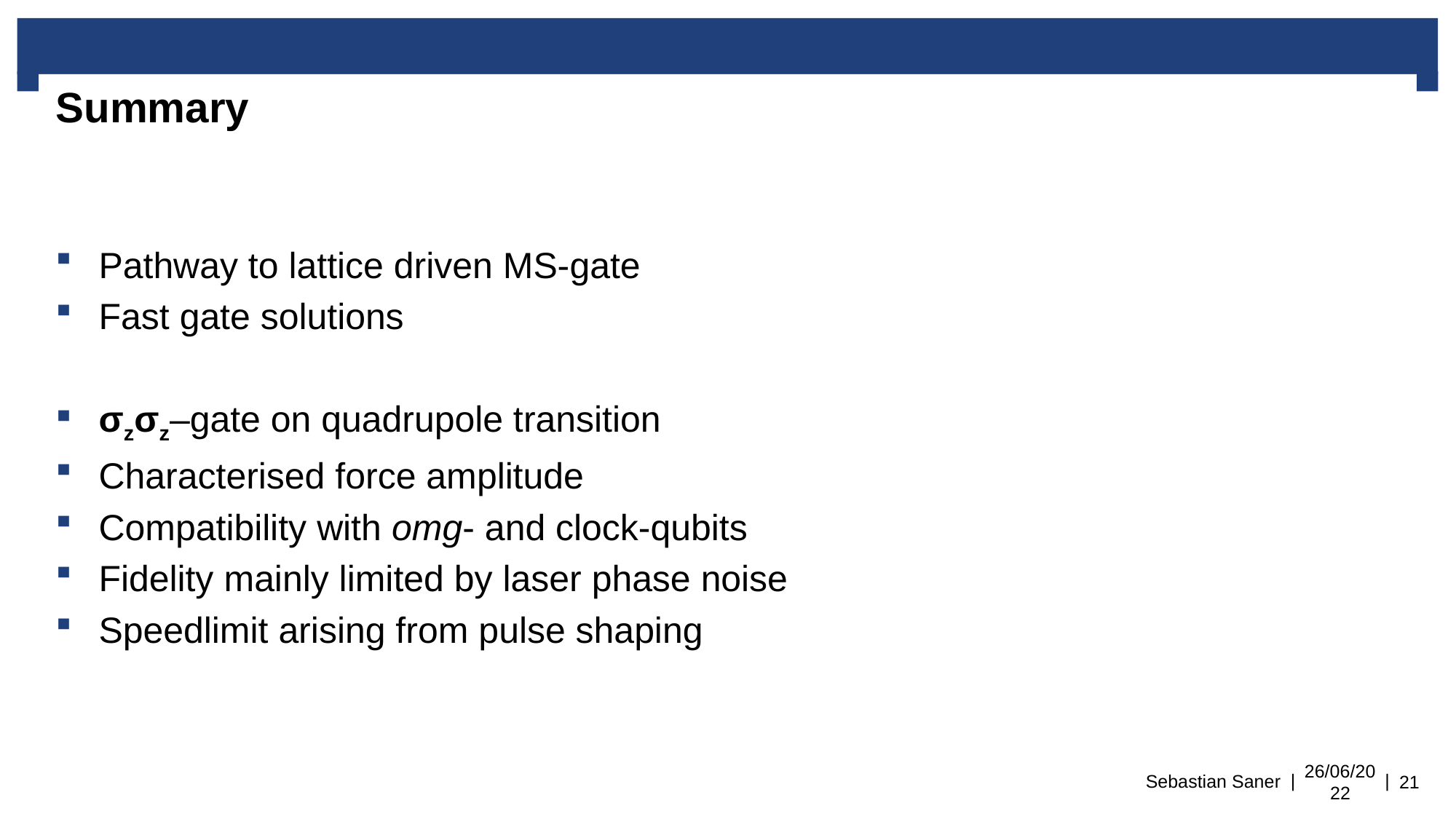

# Summary
Pathway to lattice driven MS-gate
Fast gate solutions

σzσz–gate on quadrupole transition
Characterised force amplitude
Compatibility with omg- and clock-qubits
Fidelity mainly limited by laser phase noise
Speedlimit arising from pulse shaping

Sebastian Saner
26/06/2022
21